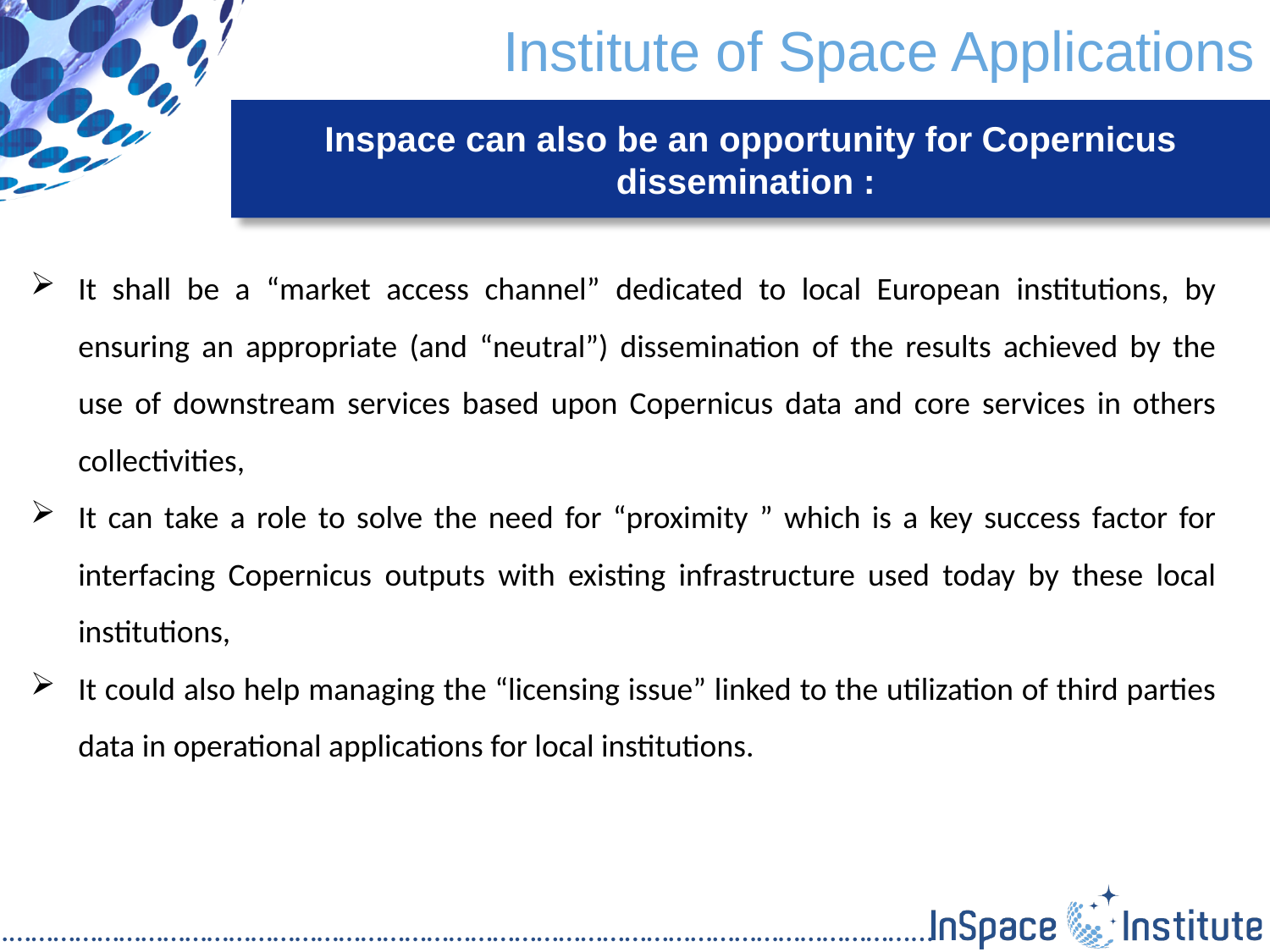

# Institute of Space Applications
Inspace can also be an opportunity for Copernicus dissemination :
It shall be a “market access channel” dedicated to local European institutions, by ensuring an appropriate (and “neutral”) dissemination of the results achieved by the use of downstream services based upon Copernicus data and core services in others collectivities,
It can take a role to solve the need for “proximity ” which is a key success factor for interfacing Copernicus outputs with existing infrastructure used today by these local institutions,
It could also help managing the “licensing issue” linked to the utilization of third parties data in operational applications for local institutions.